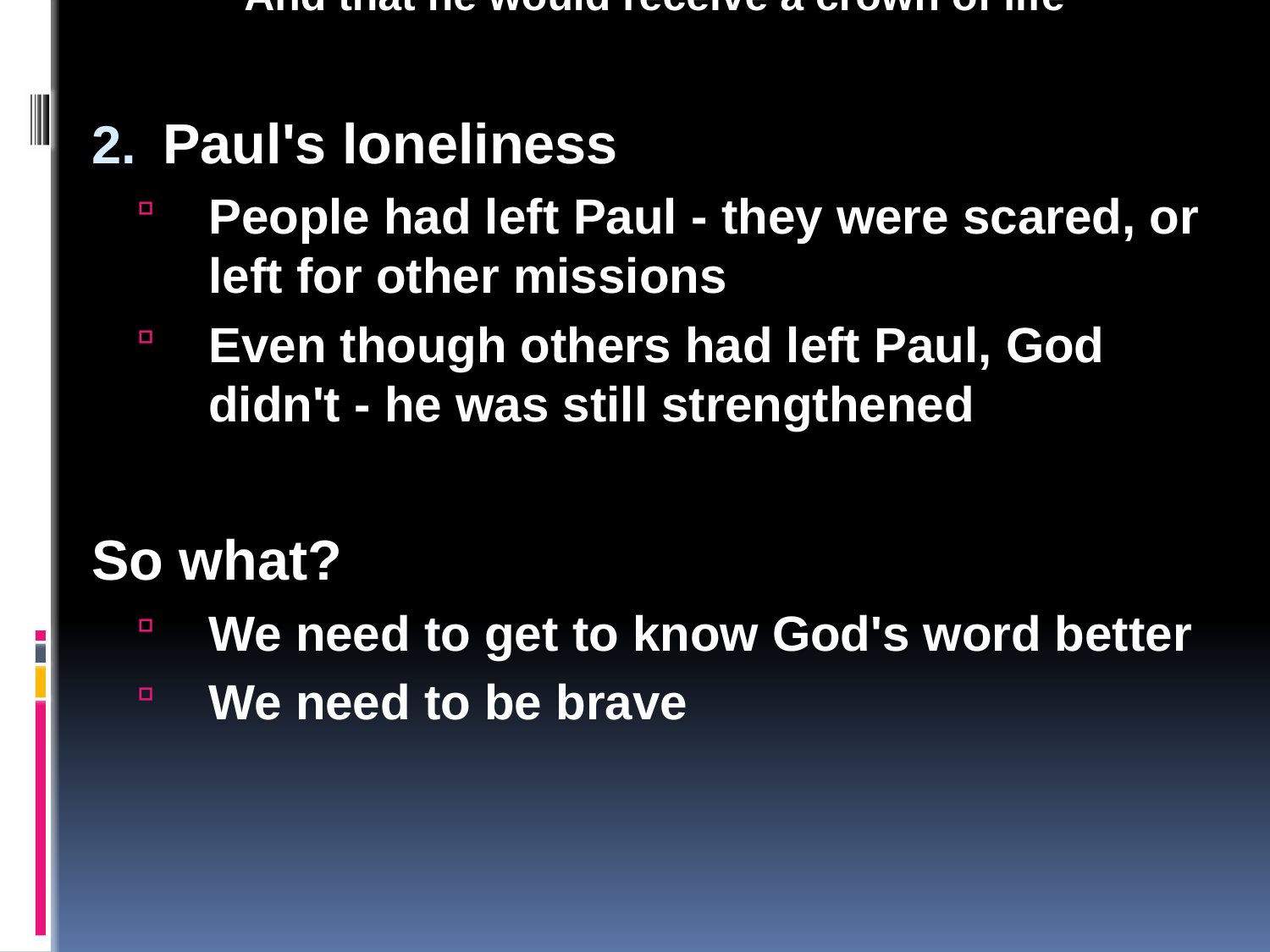

Through history lots of people have been ready to die for their faith
Paul was about to die for his faith
Paul's final final words before he dies
Paul’s orders to Timothy: Preach the word
Not any word, but God's Word as Paul had taught him
Know Jesus through God's word
Always be ready to preach
Use it to tell people off, or encourage them
Preach the true gospel, because there were dangers
Preachers who just tell stories and say what people want to hear
Preachers who teach wrong things
Timothy should copy Paul - Paul had kept the faith
Paul knew that heaven was waiting for him
And that he would receive a crown of life

Paul's loneliness
People had left Paul - they were scared, or left for other missions
Even though others had left Paul, God didn't - he was still strengthened

So what?
We need to get to know God's word better
We need to be brave